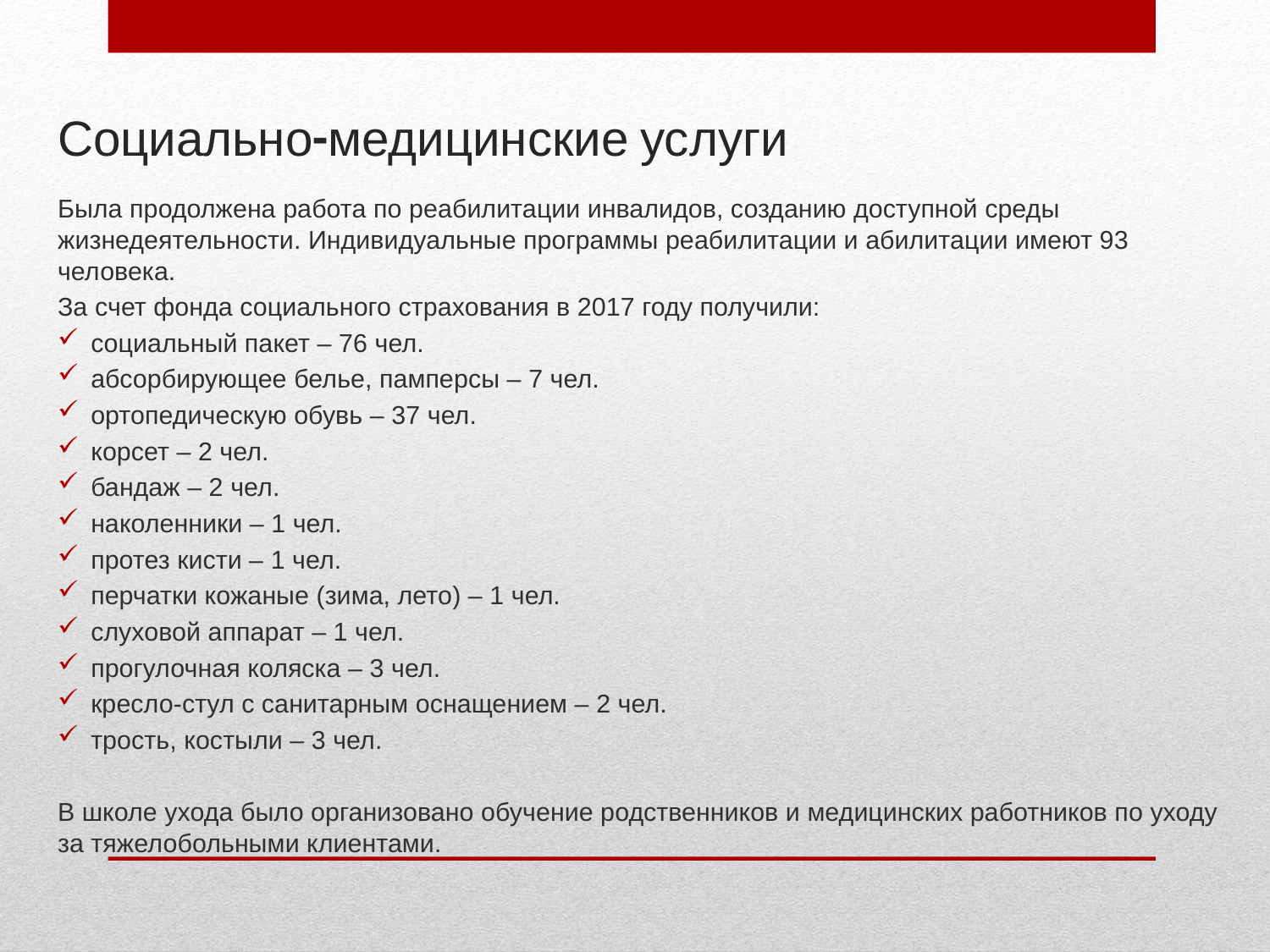

# Социально-медицинские услуги
Была продолжена работа по реабилитации инвалидов, созданию доступной среды жизнедеятельности. Индивидуальные программы реабилитации и абилитации имеют 93 человека.
За счет фонда социального страхования в 2017 году получили:
социальный пакет – 76 чел.
абсорбирующее белье, памперсы – 7 чел.
ортопедическую обувь – 37 чел.
корсет – 2 чел.
бандаж – 2 чел.
наколенники – 1 чел.
протез кисти – 1 чел.
перчатки кожаные (зима, лето) – 1 чел.
слуховой аппарат – 1 чел.
прогулочная коляска – 3 чел.
кресло-стул с санитарным оснащением – 2 чел.
трость, костыли – 3 чел.

В школе ухода было организовано обучение родственников и медицинских работников по уходу за тяжелобольными клиентами.